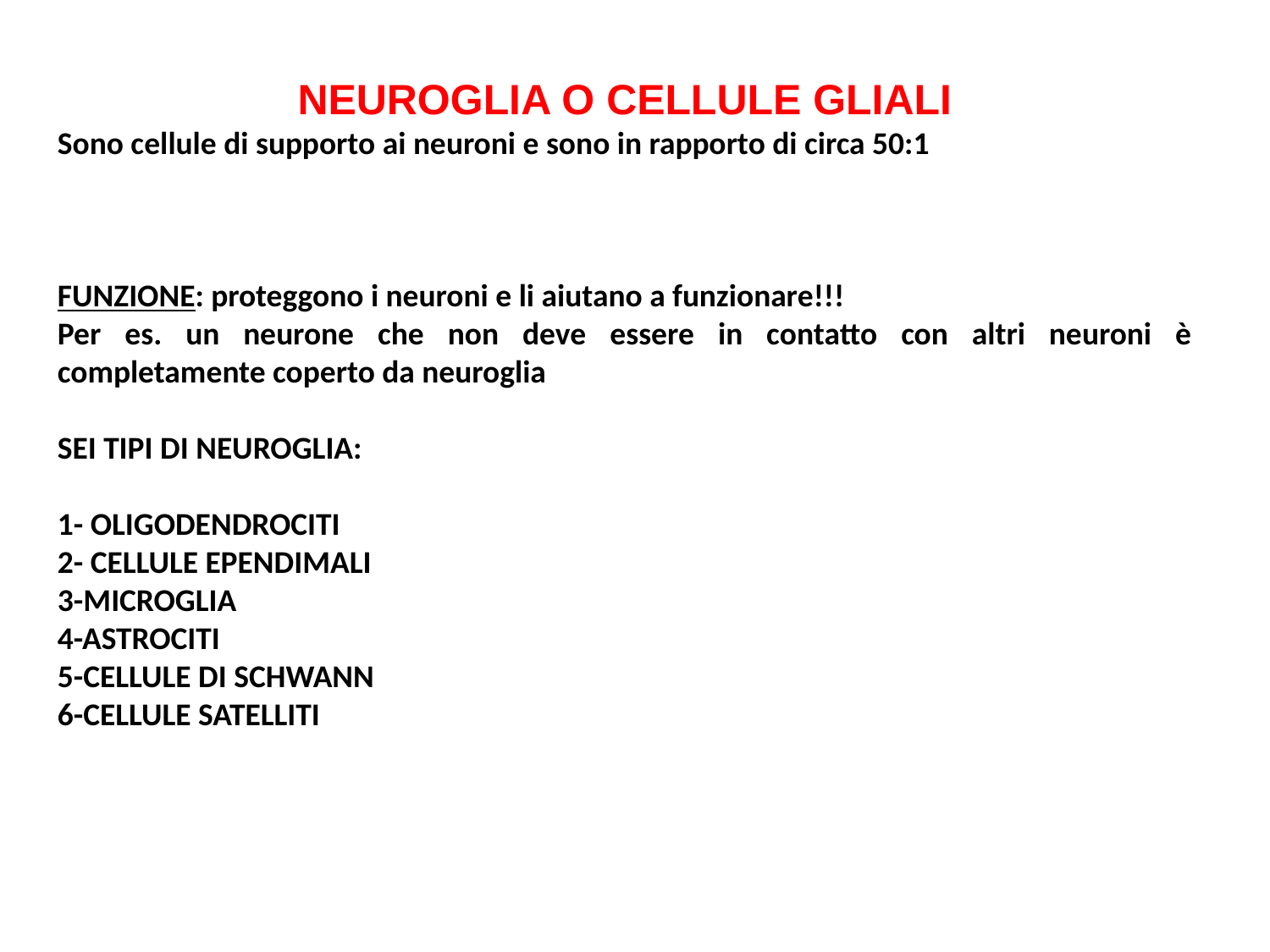

NEUROGLIA O CELLULE GLIALI
Sono cellule di supporto ai neuroni e sono in rapporto di circa 50:1

FUNZIONE: proteggono i neuroni e li aiutano a funzionare!!!
Per es. un neurone che non deve essere in contatto con altri neuroni è completamente coperto da neuroglia

SEI TIPI DI NEUROGLIA:

1- OLIGODENDROCITI
2- CELLULE EPENDIMALI
3-MICROGLIA
4-ASTROCITI
5-CELLULE DI SCHWANN
6-CELLULE SATELLITI